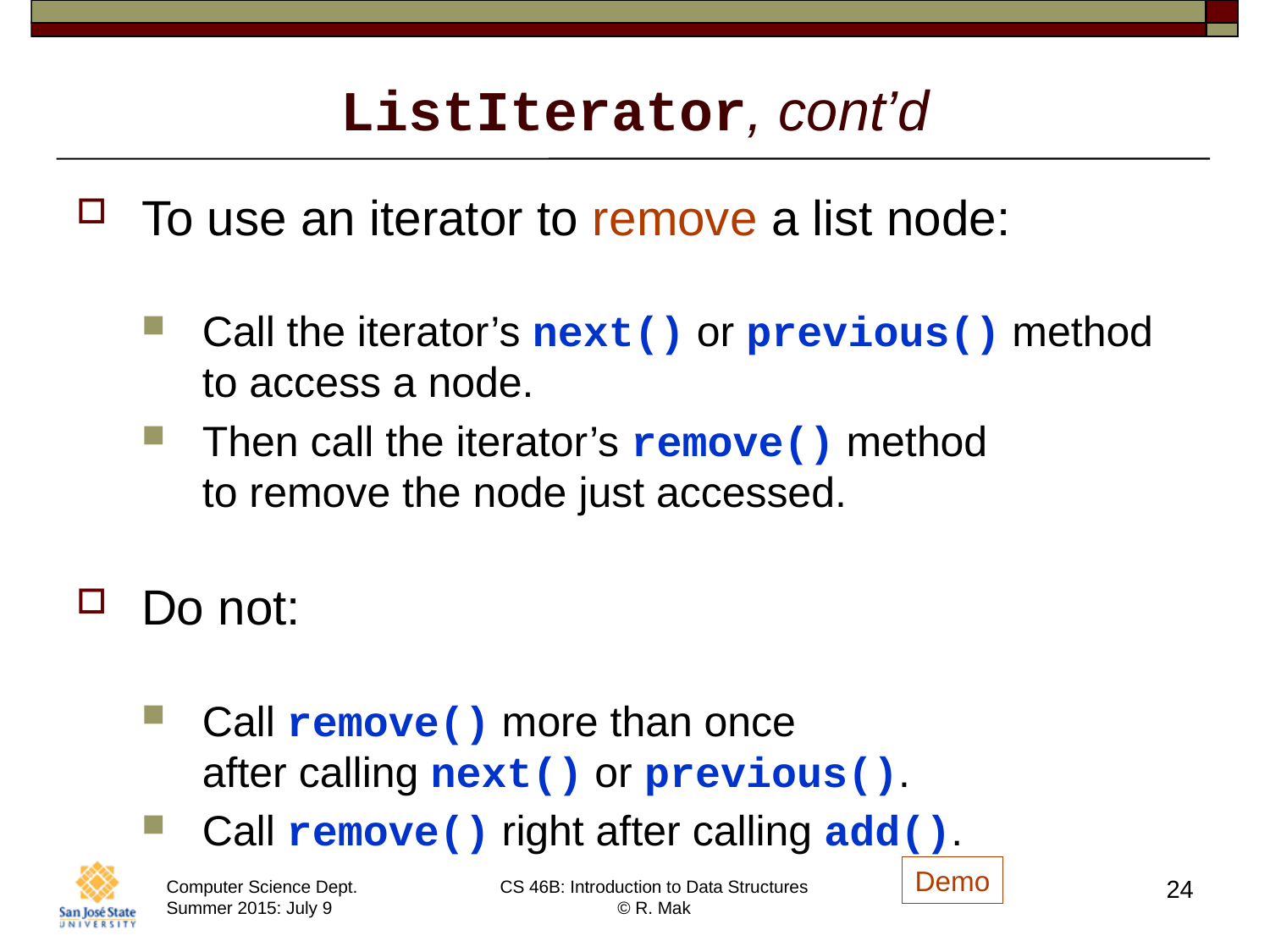

# ListIterator, cont’d
To use an iterator to remove a list node:

Call the iterator’s next() or previous() method to access a node.
Then call the iterator’s remove() method
to remove the node just accessed.

Do not:

Call remove() more than once
after calling next() or previous().
Call remove() right after calling add().
Demo
24